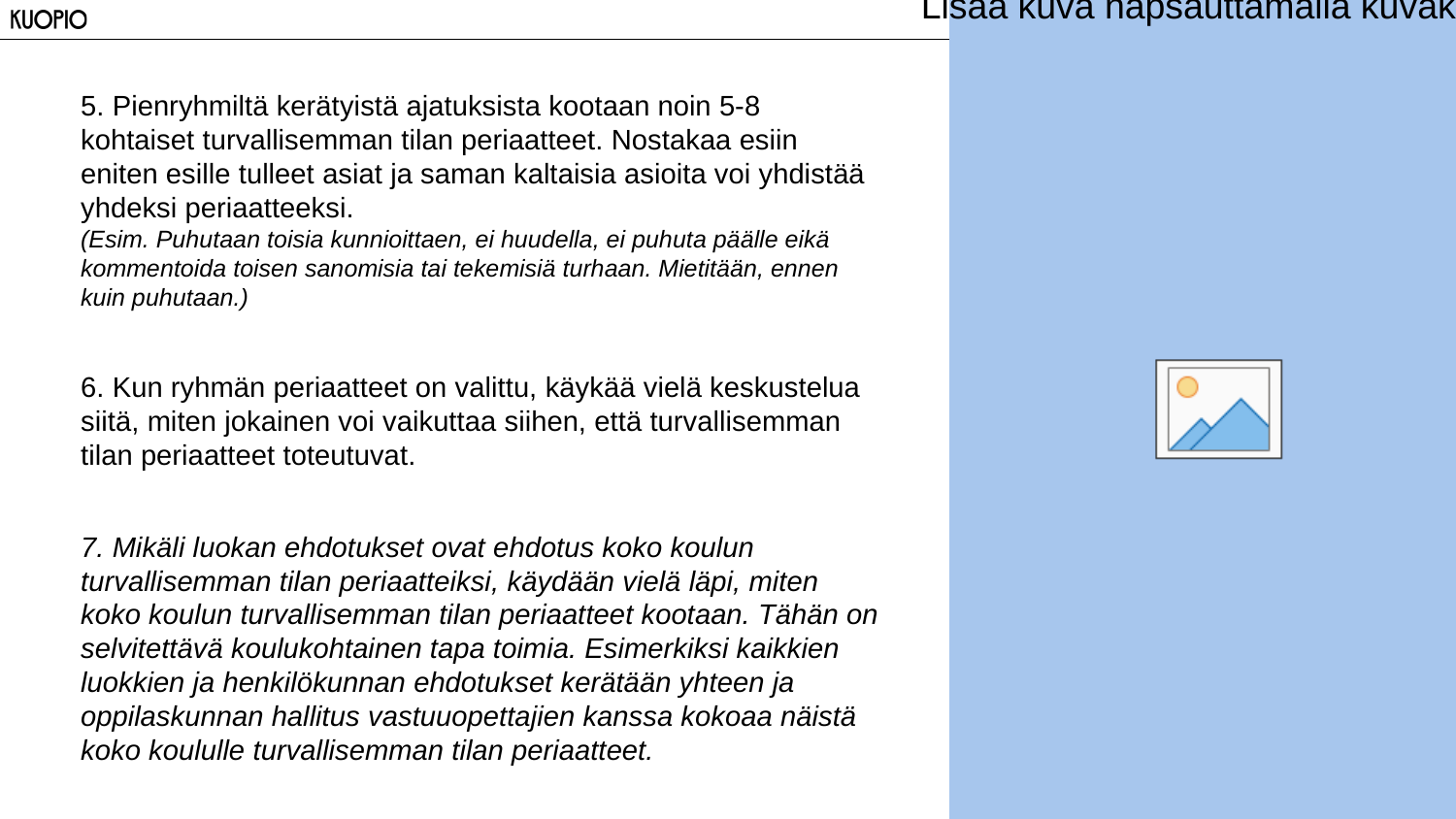

25.6.2026
9

5. Pienryhmiltä kerätyistä ajatuksista kootaan noin 5-8 kohtaiset turvallisemman tilan periaatteet. Nostakaa esiin eniten esille tulleet asiat ja saman kaltaisia asioita voi yhdistää yhdeksi periaatteeksi.
(Esim. Puhutaan toisia kunnioittaen, ei huudella, ei puhuta päälle eikä kommentoida toisen sanomisia tai tekemisiä turhaan. Mietitään, ennen kuin puhutaan.)

6. Kun ryhmän periaatteet on valittu, käykää vielä keskustelua siitä, miten jokainen voi vaikuttaa siihen, että turvallisemman tilan periaatteet toteutuvat.

7. Mikäli luokan ehdotukset ovat ehdotus koko koulun turvallisemman tilan periaatteiksi, käydään vielä läpi, miten koko koulun turvallisemman tilan periaatteet kootaan. Tähän on selvitettävä koulukohtainen tapa toimia. Esimerkiksi kaikkien luokkien ja henkilökunnan ehdotukset kerätään yhteen ja oppilaskunnan hallitus vastuuopettajien kanssa kokoaa näistä koko koululle turvallisemman tilan periaatteet.